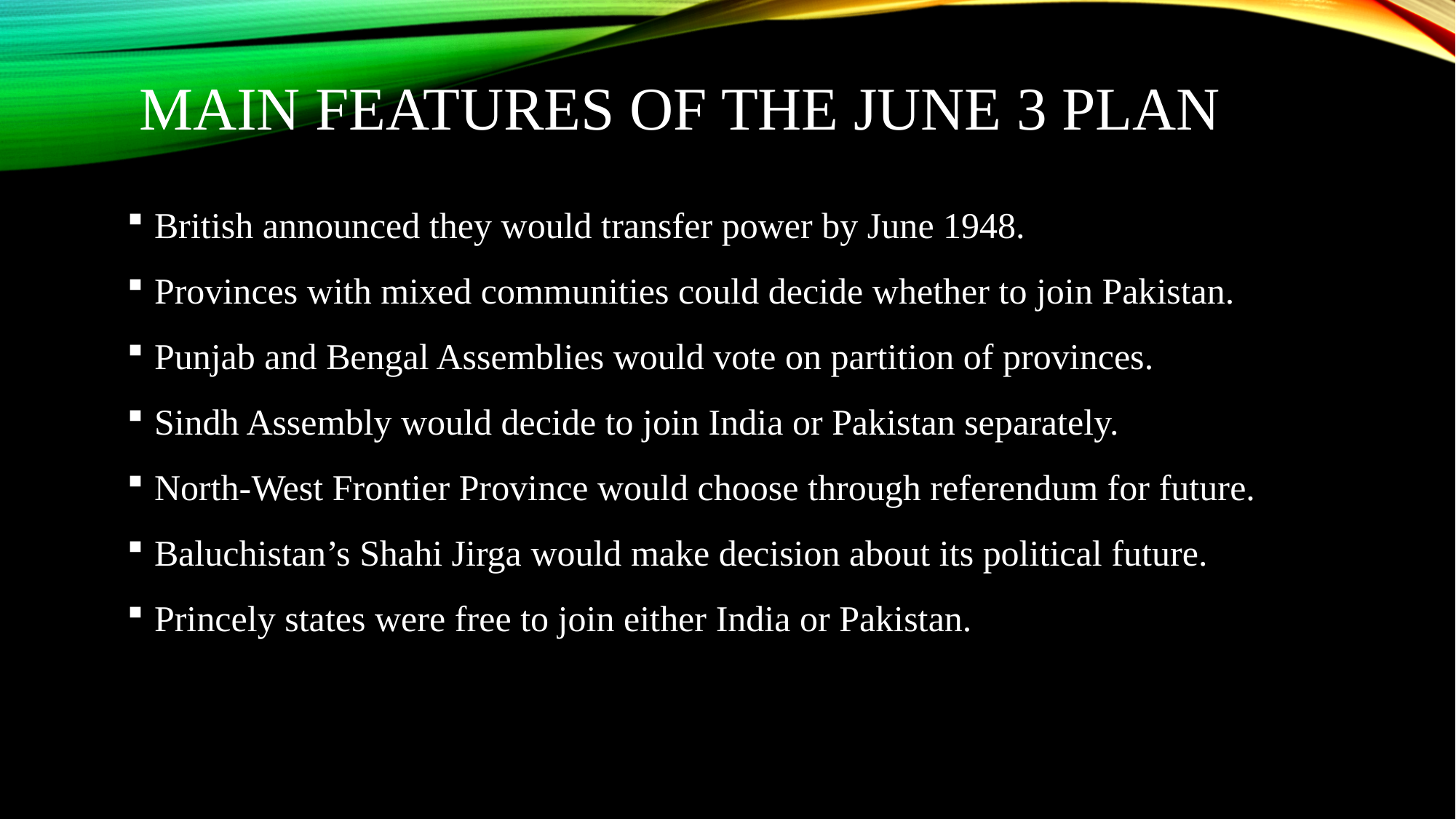

# Main Features of the June 3 Plan
British announced they would transfer power by June 1948.
Provinces with mixed communities could decide whether to join Pakistan.
Punjab and Bengal Assemblies would vote on partition of provinces.
Sindh Assembly would decide to join India or Pakistan separately.
North-West Frontier Province would choose through referendum for future.
Baluchistan’s Shahi Jirga would make decision about its political future.
Princely states were free to join either India or Pakistan.